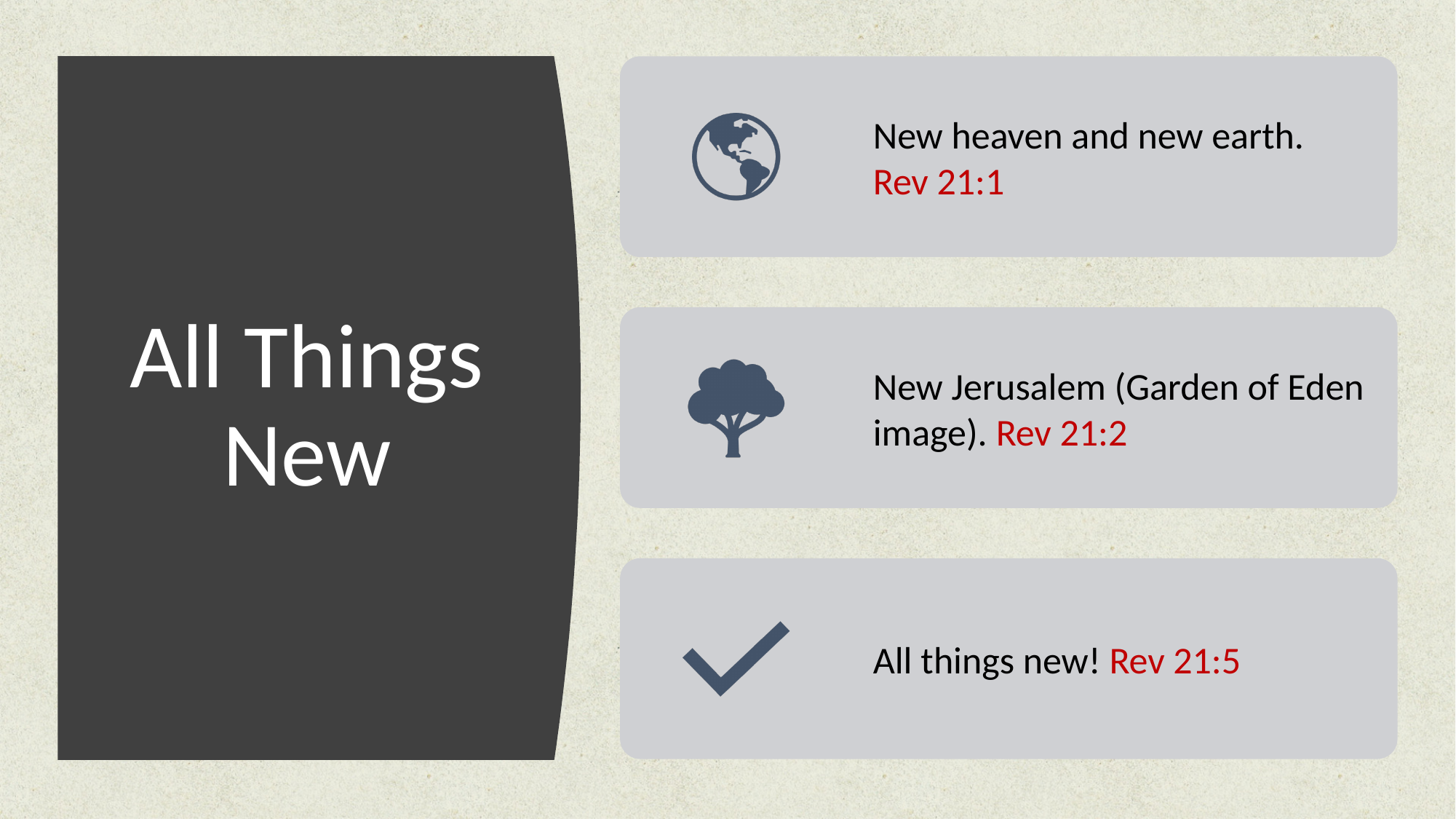

New heaven and new earth.
Rev 21:1
New Jerusalem (Garden of Eden image). Rev 21:2
All things new! Rev 21:5

# All Things New